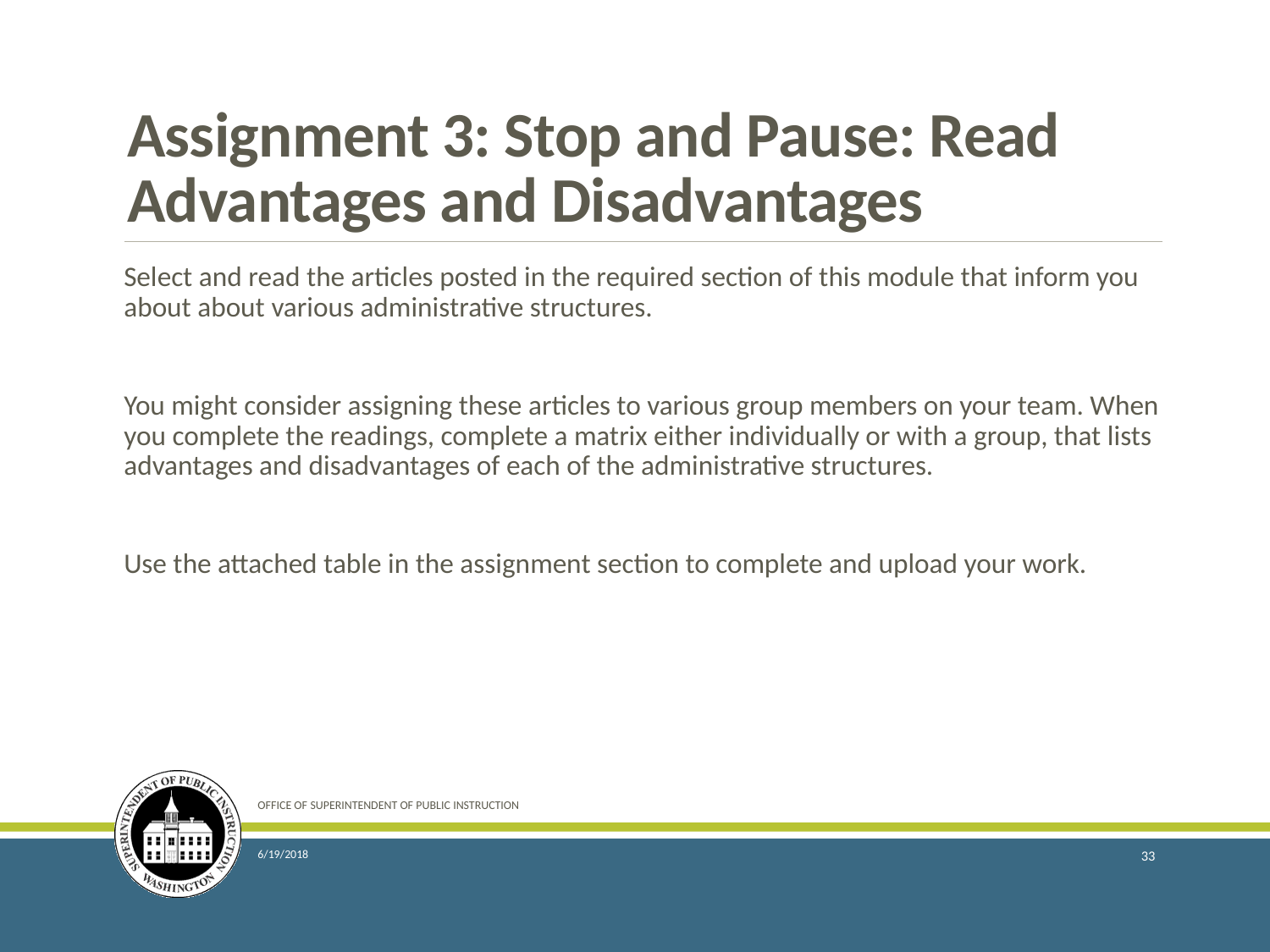

# Assignment 3: Stop and Pause: Read Advantages and Disadvantages
Select and read the articles posted in the required section of this module that inform you about about various administrative structures.

You might consider assigning these articles to various group members on your team. When you complete the readings, complete a matrix either individually or with a group, that lists  advantages and disadvantages of each of the administrative structures.

Use the attached table in the assignment section to complete and upload your work.
OFFICE OF SUPERINTENDENT OF PUBLIC INSTRUCTION
6/19/2018
33